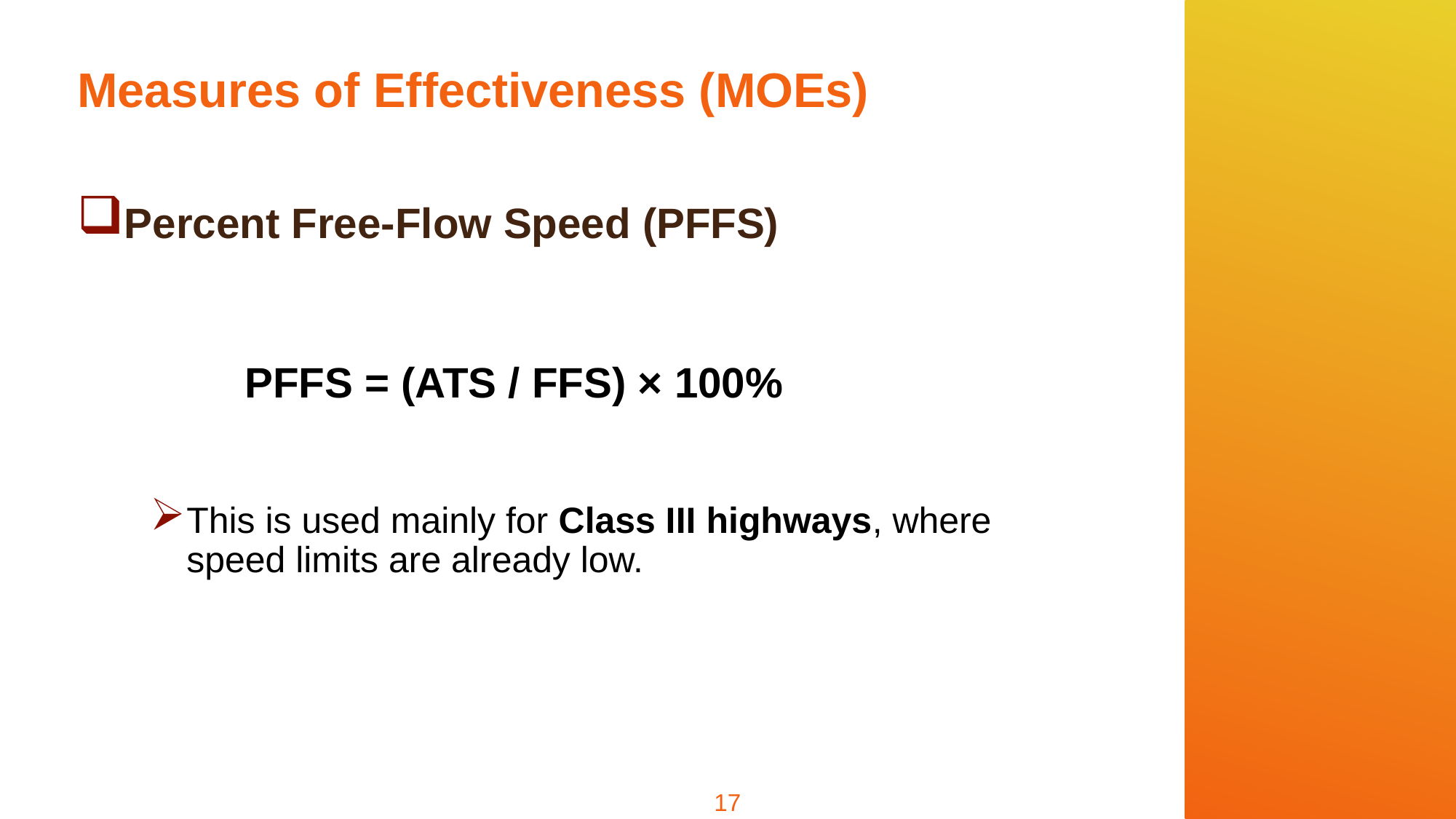

# Measures of Effectiveness (MOEs)
Percent Free-Flow Speed (PFFS)

        PFFS = (ATS / FFS) × 100%

This is used mainly for Class III highways, where speed limits are already low.